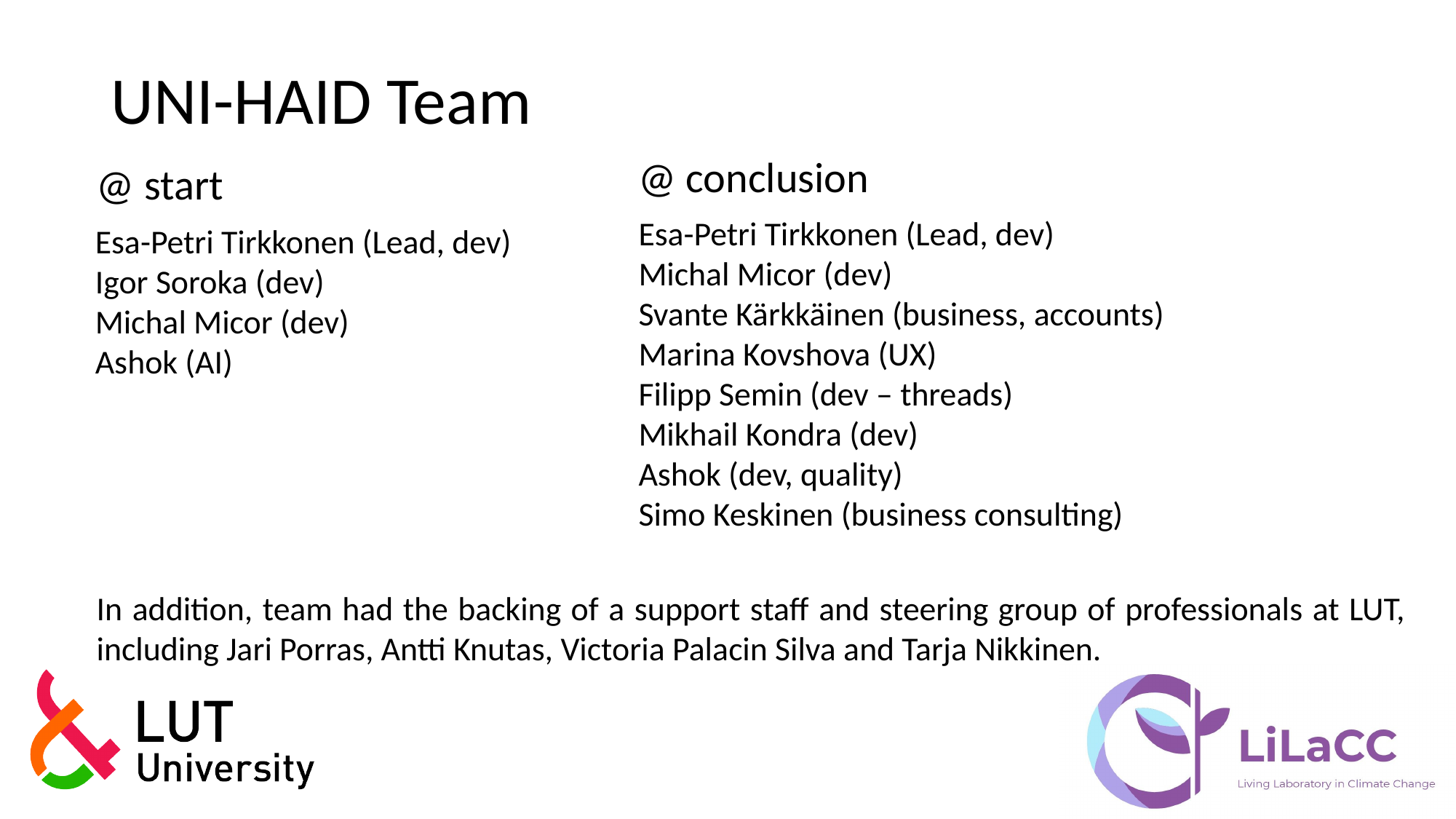

# UNI-HAID Team
@ conclusion
@ start
Esa-Petri Tirkkonen (Lead, dev)
Michal Micor (dev)
Svante Kärkkäinen (business, accounts)
Marina Kovshova (UX)
Filipp Semin (dev – threads)
Mikhail Kondra (dev)
Ashok (dev, quality)
Simo Keskinen (business consulting)

Esa-Petri Tirkkonen (Lead, dev)
Igor Soroka (dev)
Michal Micor (dev)
Ashok (AI)
In addition, team had the backing of a support staff and steering group of professionals at LUT, including Jari Porras, Antti Knutas, Victoria Palacin Silva and Tarja Nikkinen.